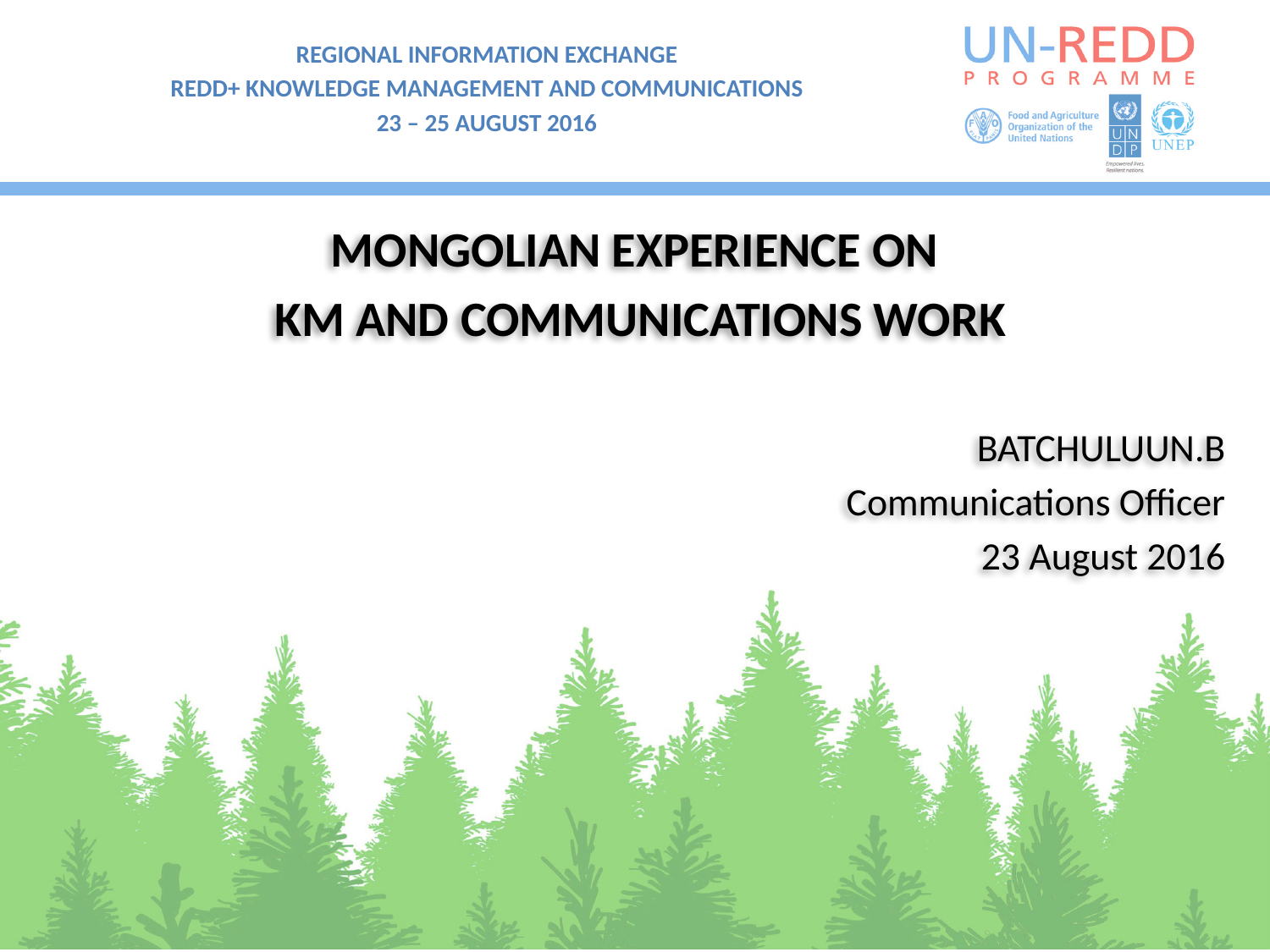

REGIONAL INFORMATION EXCHANGE
REDD+ KNOWLEDGE MANAGEMENT AND COMMUNICATIONS
23 – 25 AUGUST 2016
MONGOLIAN EXPERIENCE ON
KM AND COMMUNICATIONS WORK

BATCHULUUN.B
Communications Officer
23 August 2016